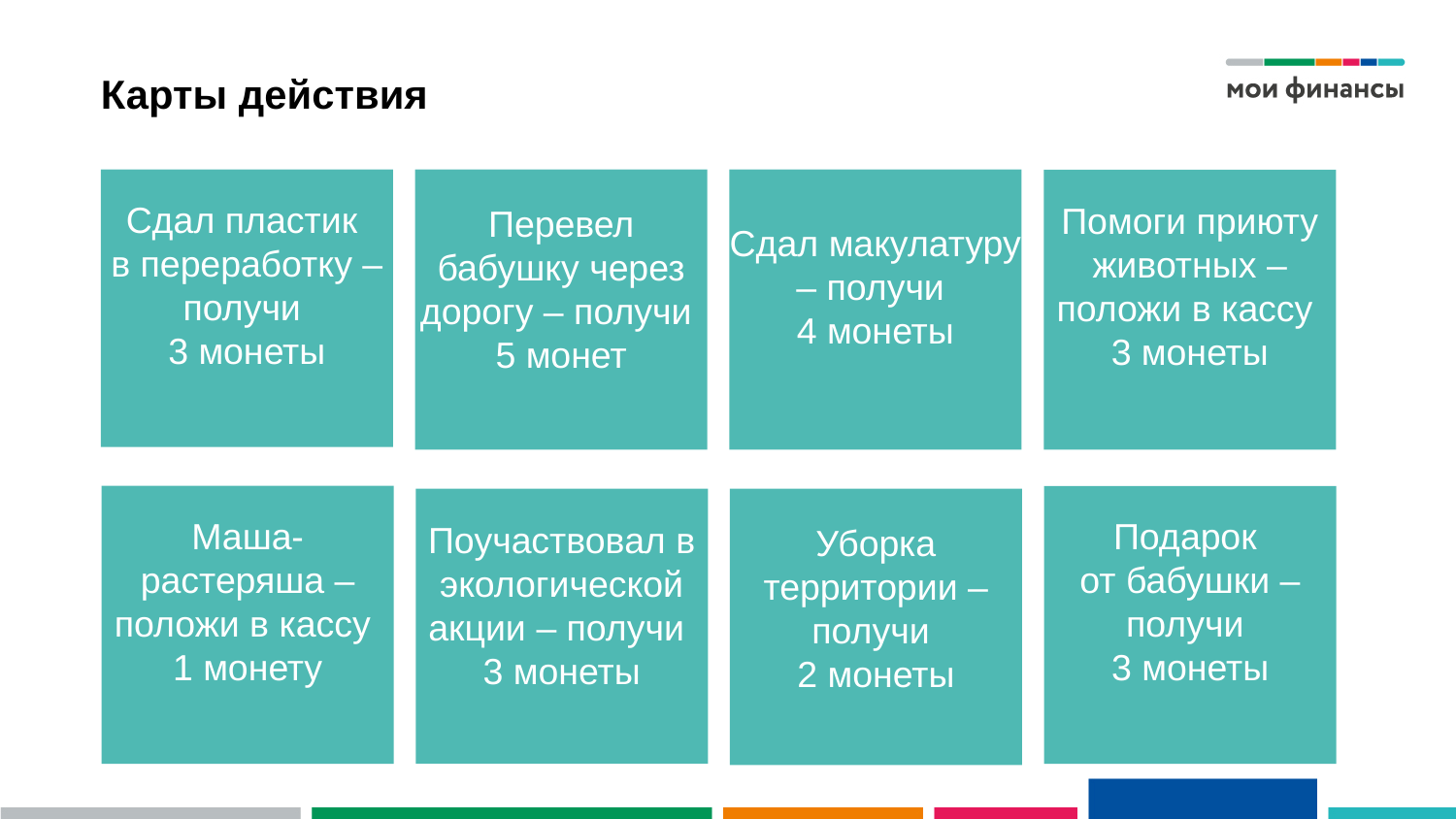

# Карты действия

Сдал пластик
в переработку – получи
3 монеты

Перевел бабушку через дорогу – получи
5 монет

Сдал макулатуру – получи
4 монеты

Помоги приюту животных – положи в кассу
3 монеты

Маша-растеряша – положи в кассу
1 монету

Подарок
от бабушки – получи
3 монеты

Уборка территории – получи
2 монеты

Поучаствовал в экологической акции – получи
3 монеты